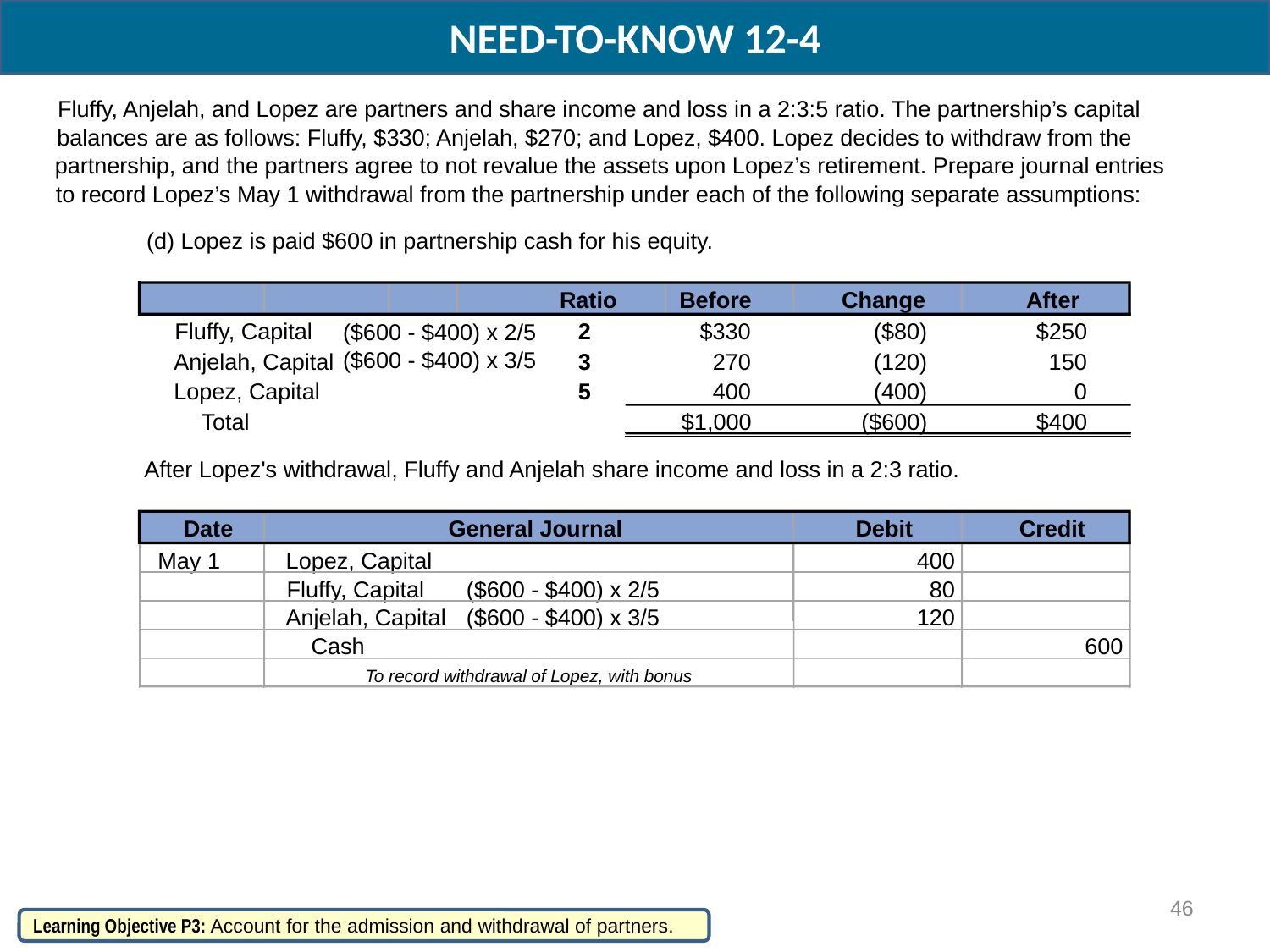

NEED-TO-KNOW 12-4
Fluffy, Anjelah, and Lopez are partners and share income and loss in a 2:3:5 ratio. The partnership’s capital
balances are as follows: Fluffy, $330; Anjelah, $270; and Lopez, $400. Lopez decides to withdraw from the
partnership, and the partners agree to not revalue the assets upon Lopez’s retirement. Prepare journal entries
to record Lopez’s May 1 withdrawal from the partnership under each of the following separate assumptions:
(d) Lopez is paid $600 in partnership cash for his equity.

Ratio
Before
Change
After

Fluffy, Capital
2
$330
($80)
$250
($600 - $400) x 2/5
($600 - $400) x 3/5
Anjelah, Capital
3
270
(120)
150
Lopez, Capital
5
400
(400)
0

Total
$1,000
($600)
$400

After Lopez's withdrawal, Fluffy and Anjelah share income and loss in a 2:3 ratio.

Date
General Journal
Debit
Credit

May 1
Lopez, Capital
400

Fluffy, Capital
($600 - $400) x 2/5
80

Anjelah, Capital
($600 - $400) x 3/5
120

Cash
600

To record withdrawal of Lopez, with bonus

46
Learning Objective P3: Account for the admission and withdrawal of partners.